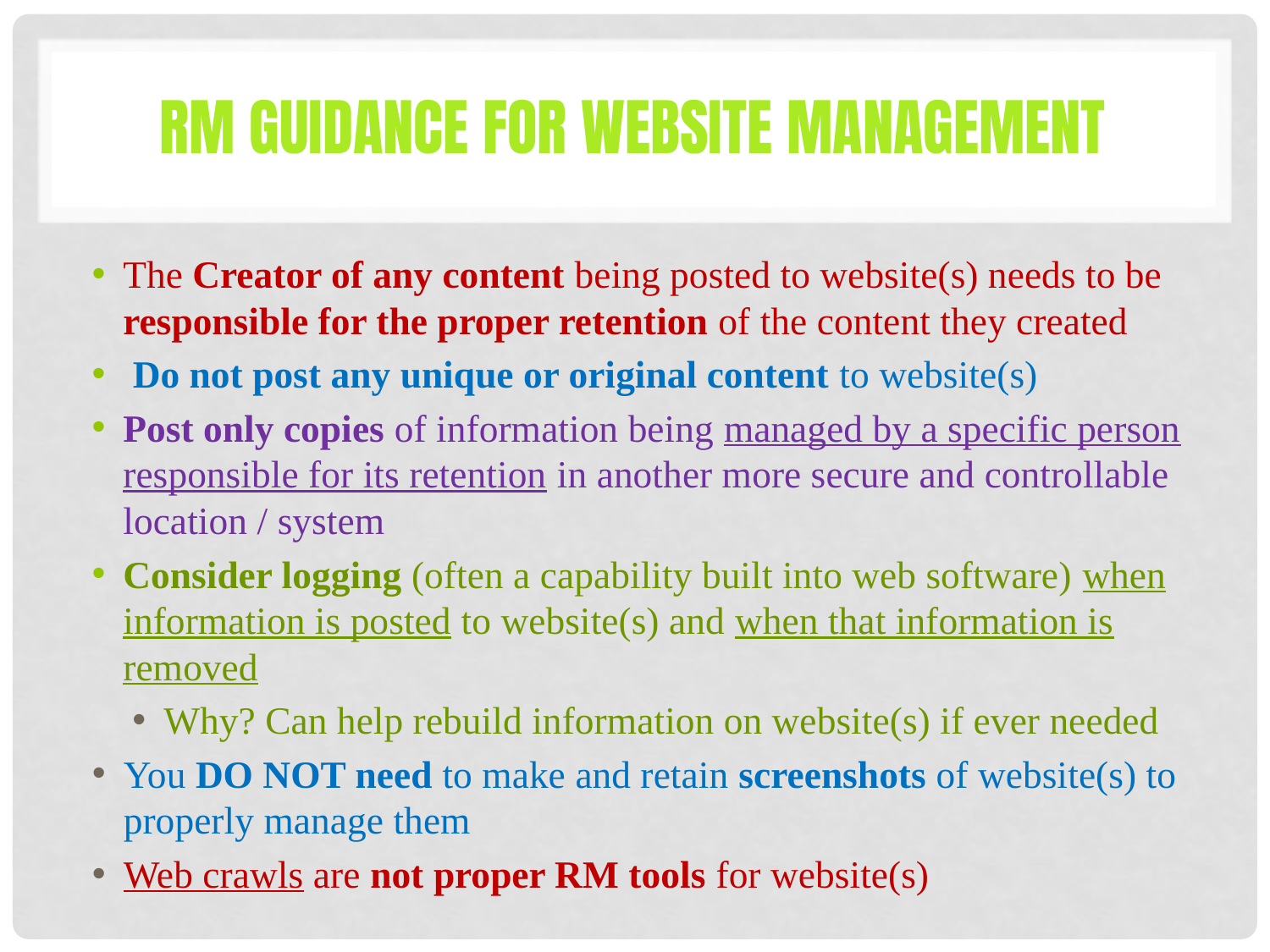

# RM Guidance for Website Management
The Creator of any content being posted to website(s) needs to be responsible for the proper retention of the content they created
 Do not post any unique or original content to website(s)
Post only copies of information being managed by a specific person responsible for its retention in another more secure and controllable location / system
Consider logging (often a capability built into web software) when information is posted to website(s) and when that information is removed
Why? Can help rebuild information on website(s) if ever needed
You DO NOT need to make and retain screenshots of website(s) to properly manage them
Web crawls are not proper RM tools for website(s)